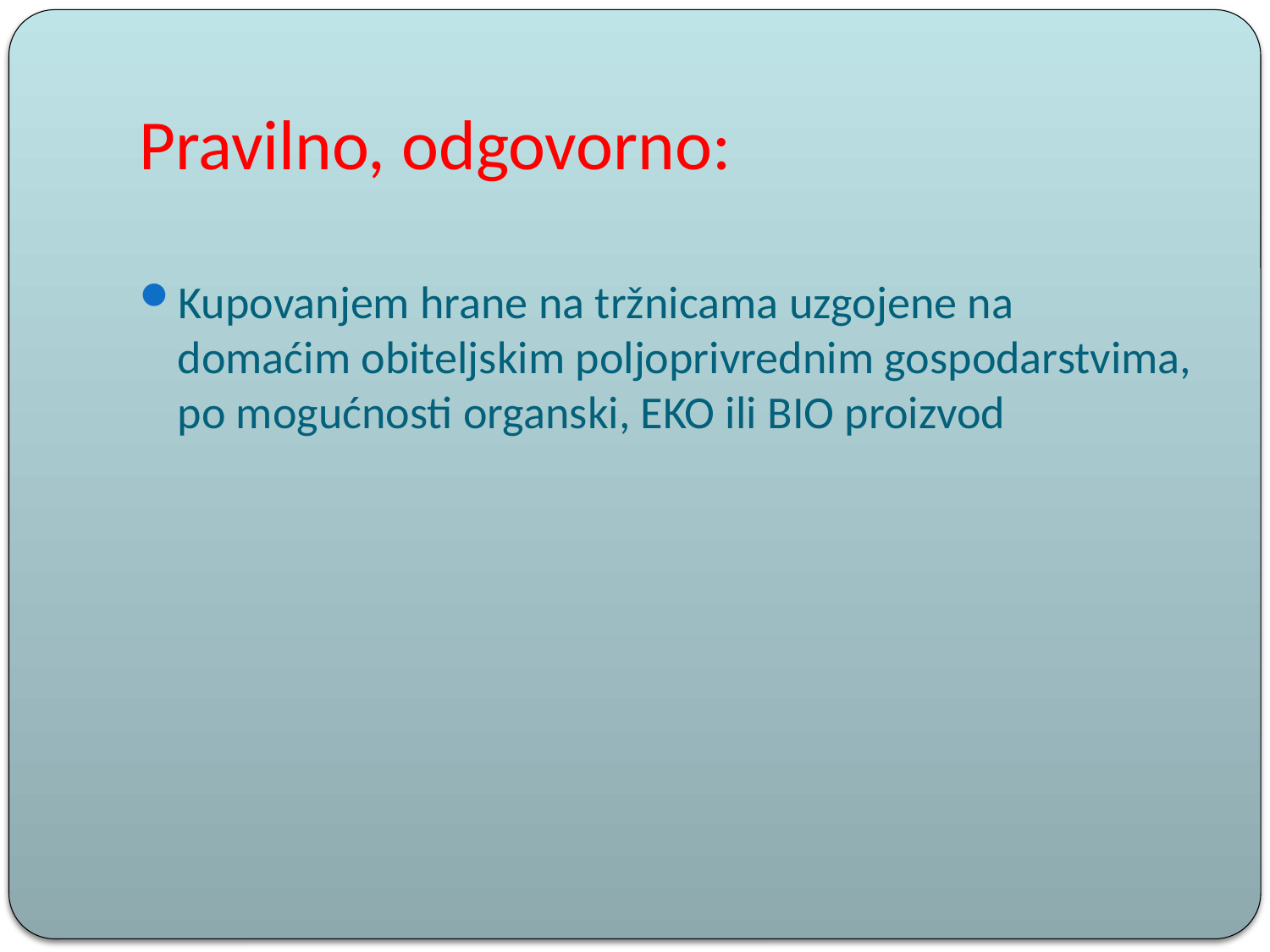

# Pravilno, odgovorno:

Kupovanjem hrane na tržnicama uzgojene na domaćim obiteljskim poljoprivrednim gospodarstvima, po mogućnosti organski, EKO ili BIO proizvod